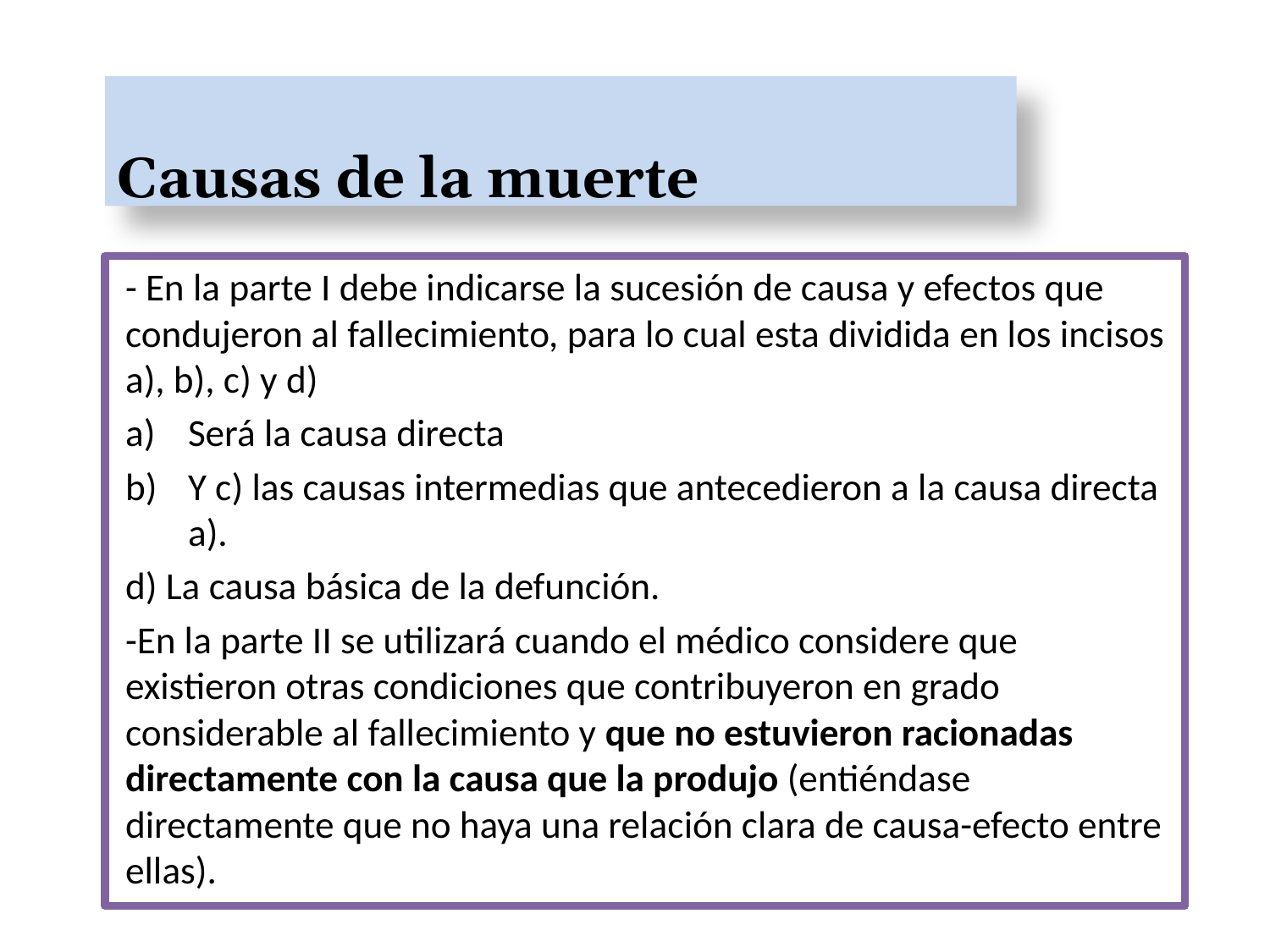

# Causas de la muerte
- En la parte I debe indicarse la sucesión de causa y efectos que condujeron al fallecimiento, para lo cual esta dividida en los incisos a), b), c) y d)
Será la causa directa
Y c) las causas intermedias que antecedieron a la causa directa a).
d) La causa básica de la defunción.
-En la parte II se utilizará cuando el médico considere que existieron otras condiciones que contribuyeron en grado considerable al fallecimiento y que no estuvieron racionadas directamente con la causa que la produjo (entiéndase directamente que no haya una relación clara de causa-efecto entre ellas).